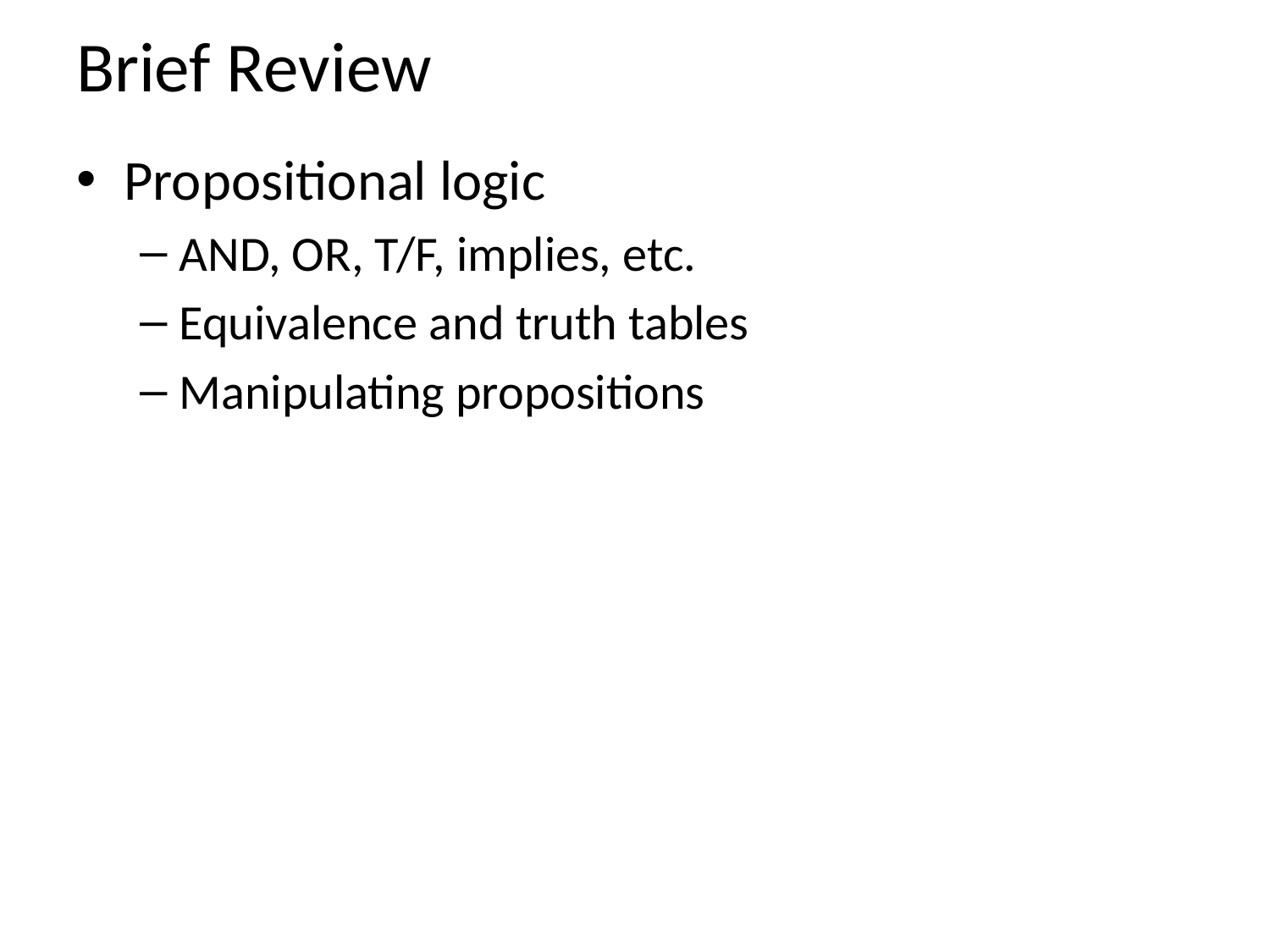

# Brief Review
Propositional logic
AND, OR, T/F, implies, etc.
Equivalence and truth tables
Manipulating propositions